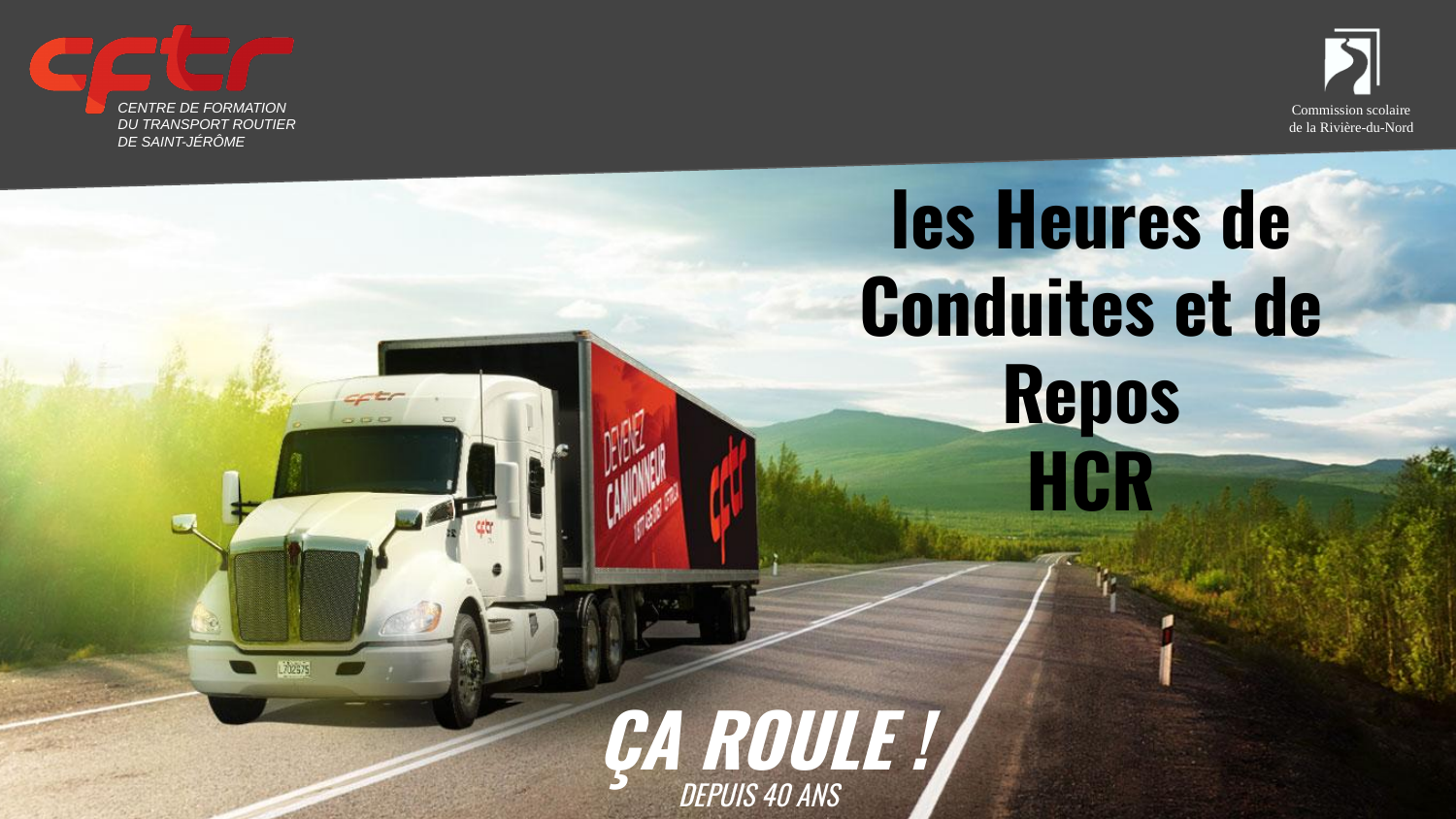

# les Heures de Conduites et de Repos
HCR